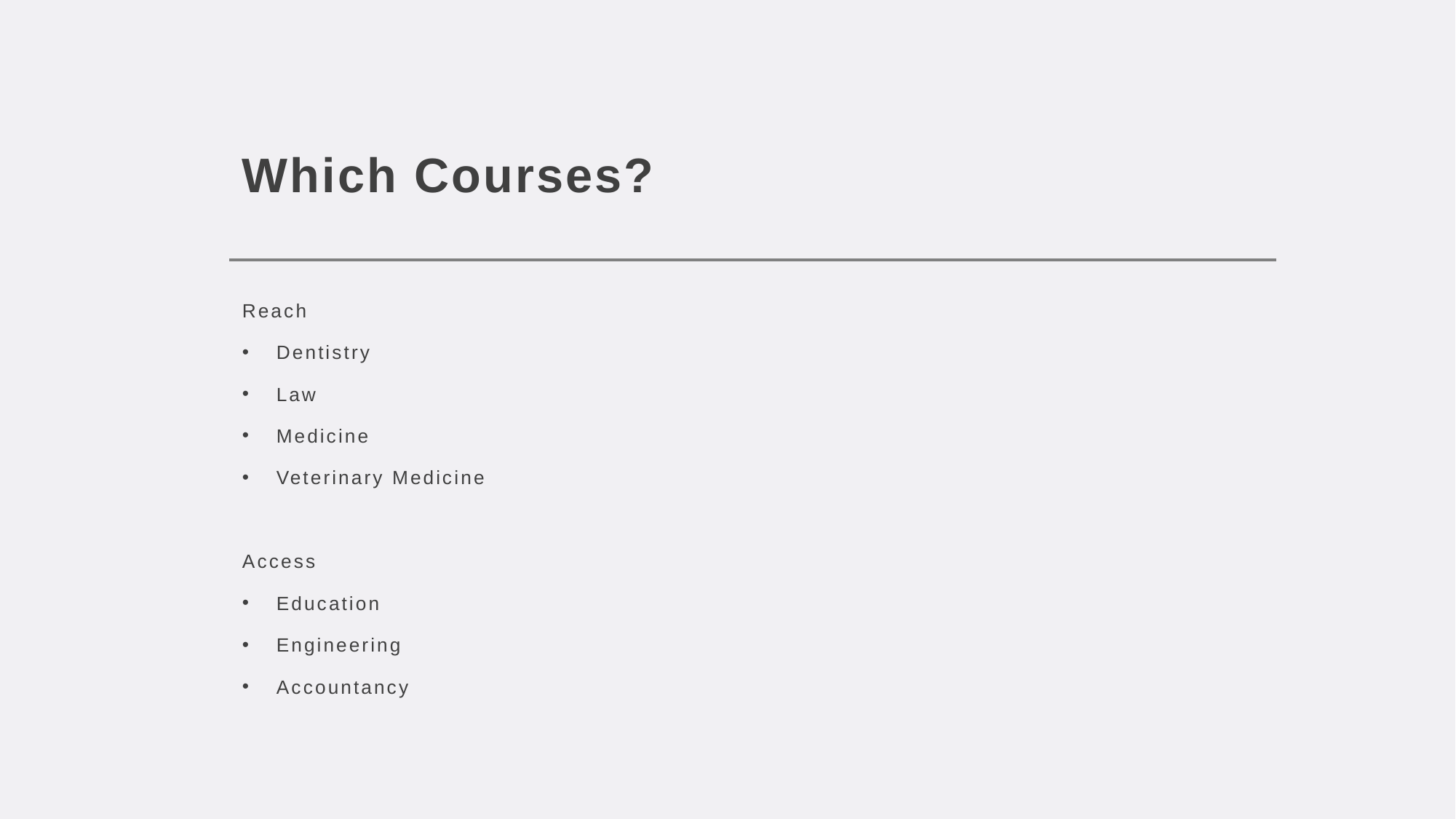

# Which Courses?
Reach
Dentistry
Law
Medicine
Veterinary Medicine

Access
Education
Engineering
Accountancy